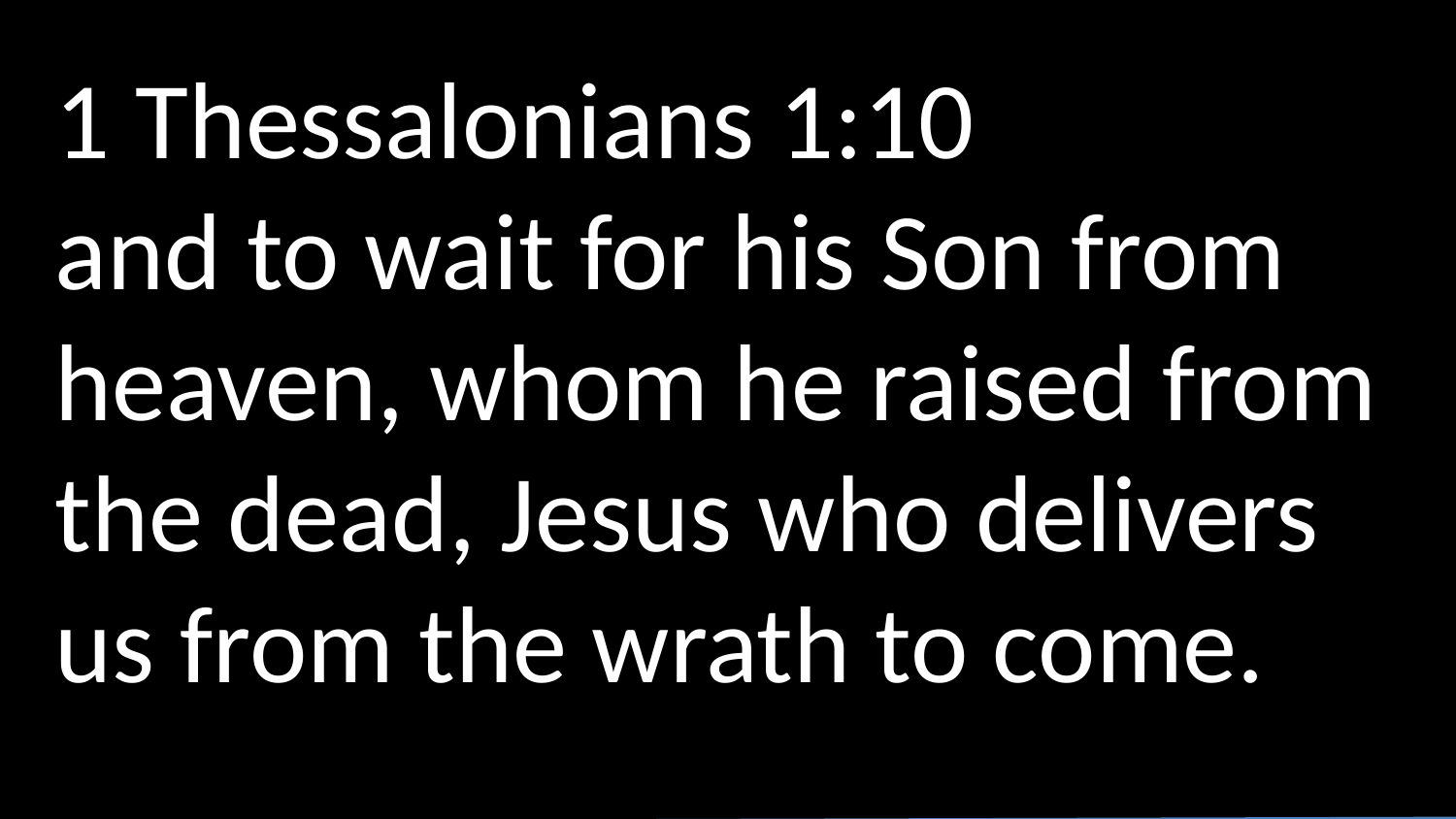

1 Thessalonians 1:10
and to wait for his Son from heaven, whom he raised from the dead, Jesus who delivers us from the wrath to come.